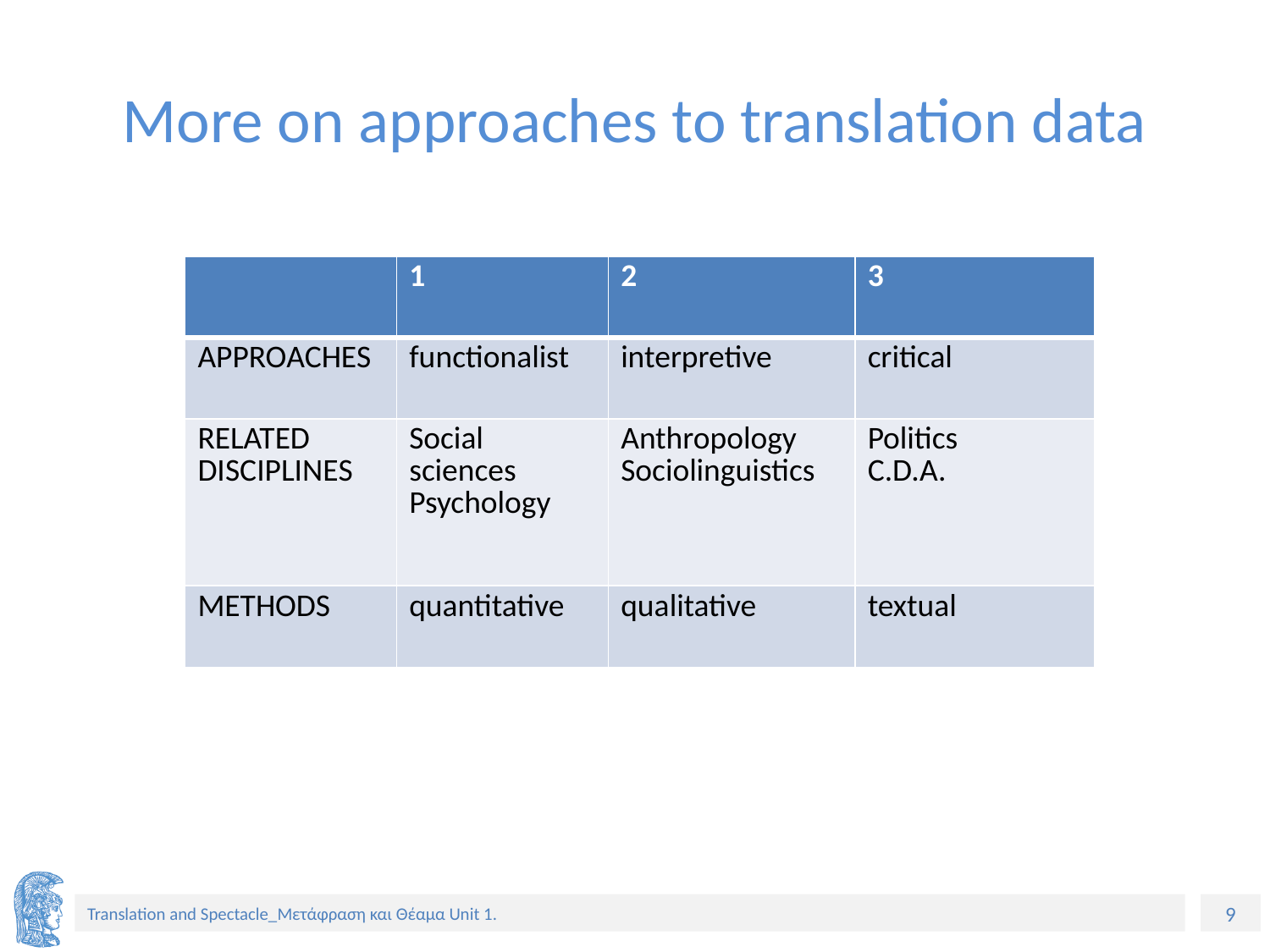

# More on approaches to translation data
|  | 1 | 2 | 3 |
| --- | --- | --- | --- |
| APPROACHES | functionalist | interpretive | critical |
| RELATED DISCIPLINES | Social sciences Psychology | Anthropology Sociolinguistics | Politics C.D.A. |
| METHODS | quantitative | qualitative | textual |